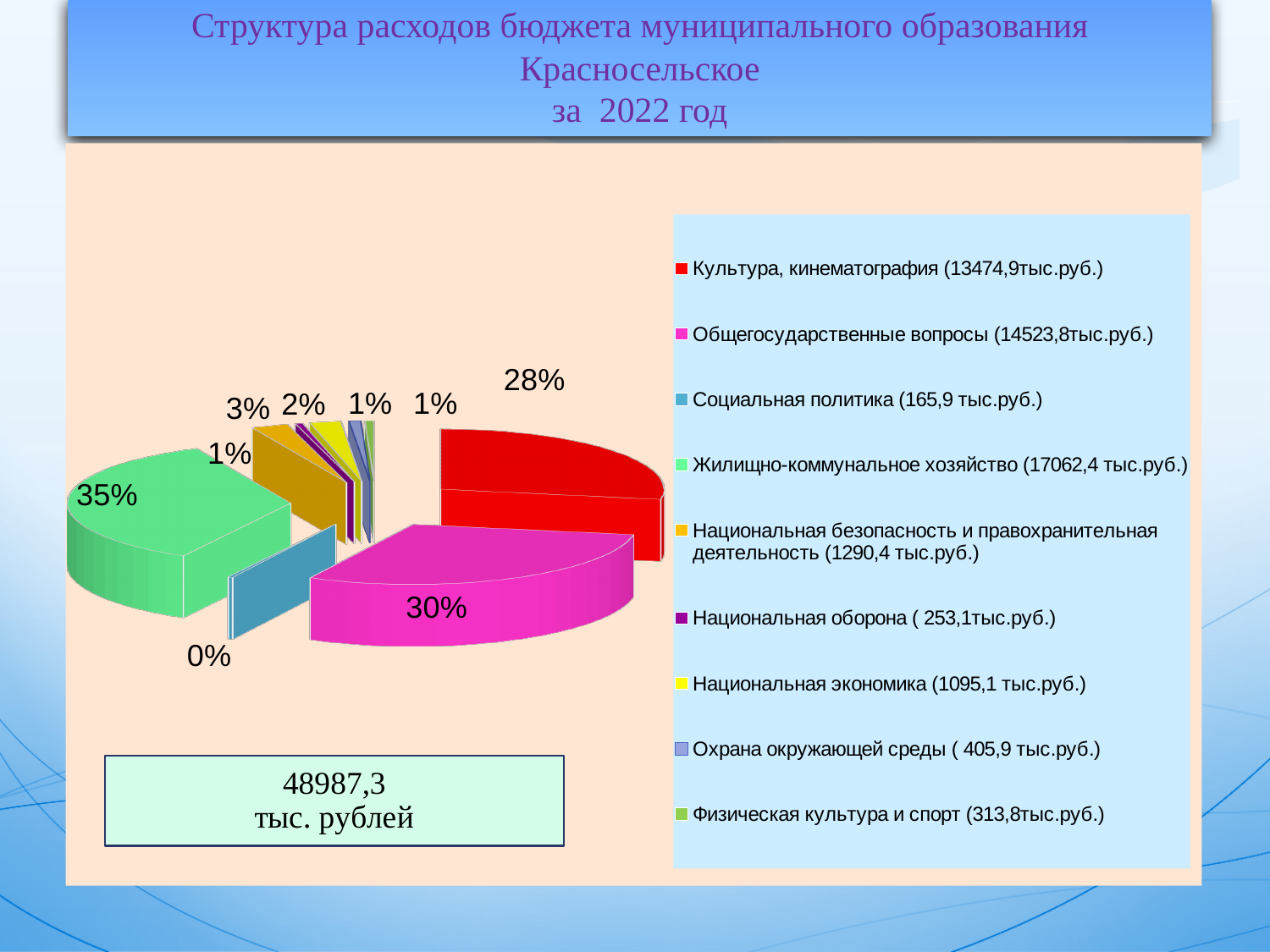

Структура расходов бюджета муниципального образования Красносельское
за  2022 год

[unsupported chart]